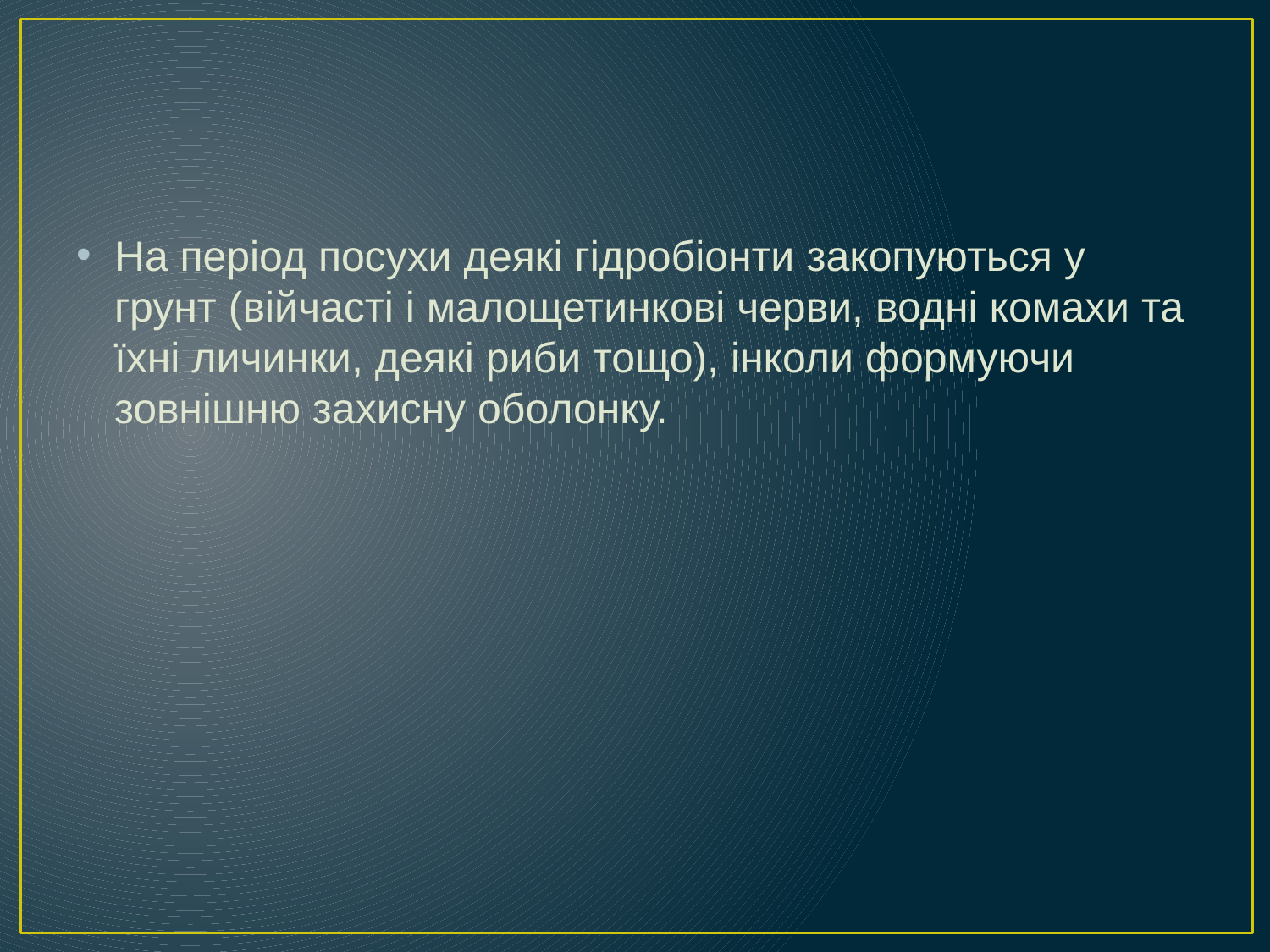

#
На період посухи деякі гідробіонти закопуються у грунт (війчасті і малощетинкові черви, водні комахи та їхні личинки, деякі риби тощо), інколи формуючи зовнішню захисну оболонку.